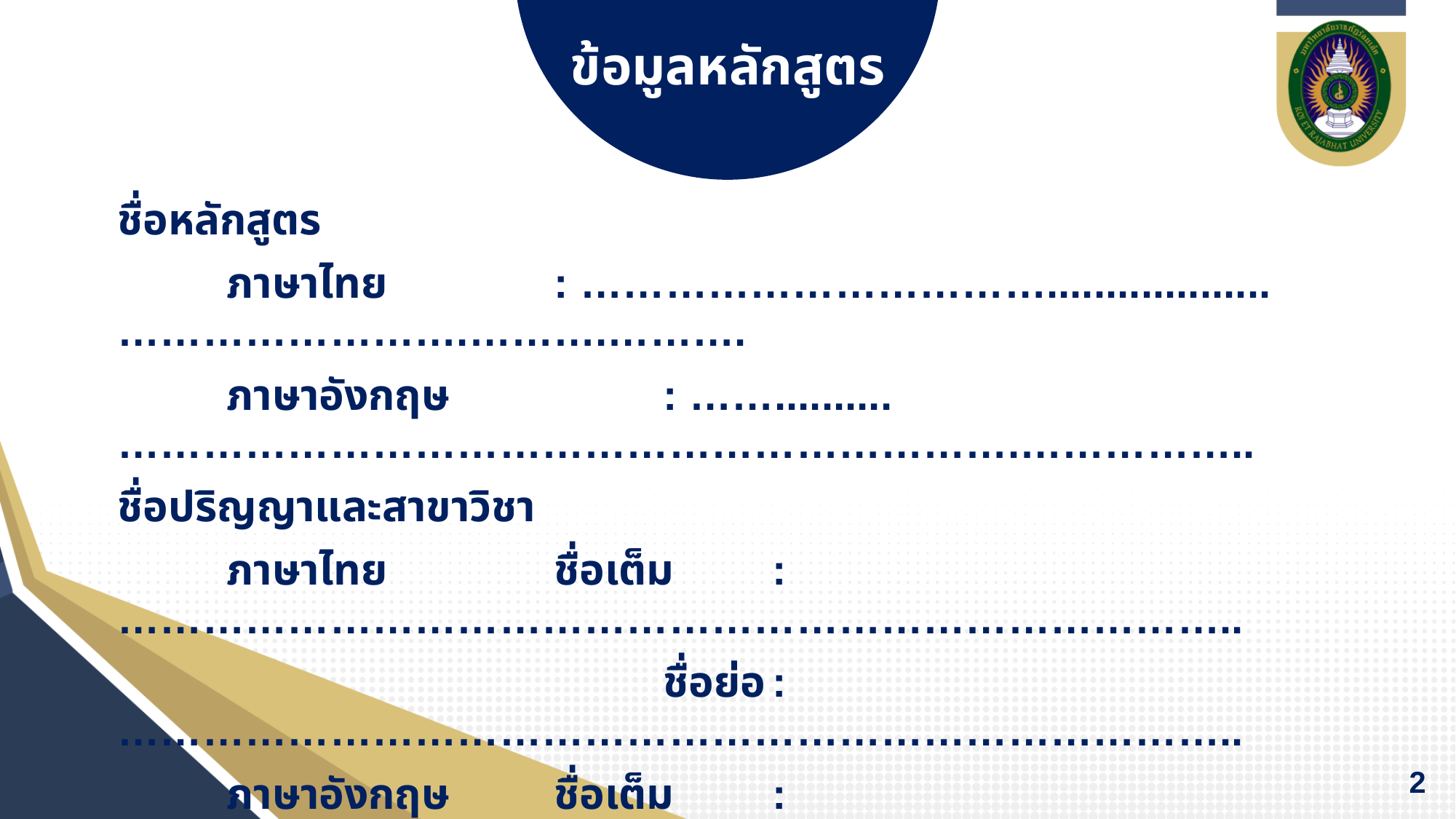

ข้อมูลหลักสูตร
ชื่อหลักสูตร
	ภาษาไทย 		: ……………………………...................…………………….……….……….
	ภาษาอังกฤษ 		: ……..........……………………………………………………….……………..
ชื่อปริญญาและสาขาวิชา
	ภาษาไทย 		ชื่อเต็ม	: ……………………………………………………………………..
					ชื่อย่อ	: ……………………………………………………………………..
	ภาษาอังกฤษ 	ชื่อเต็ม	: ……………………………………………………….......………..
					ชื่อย่อ	: ……………………………………………………………………..

2